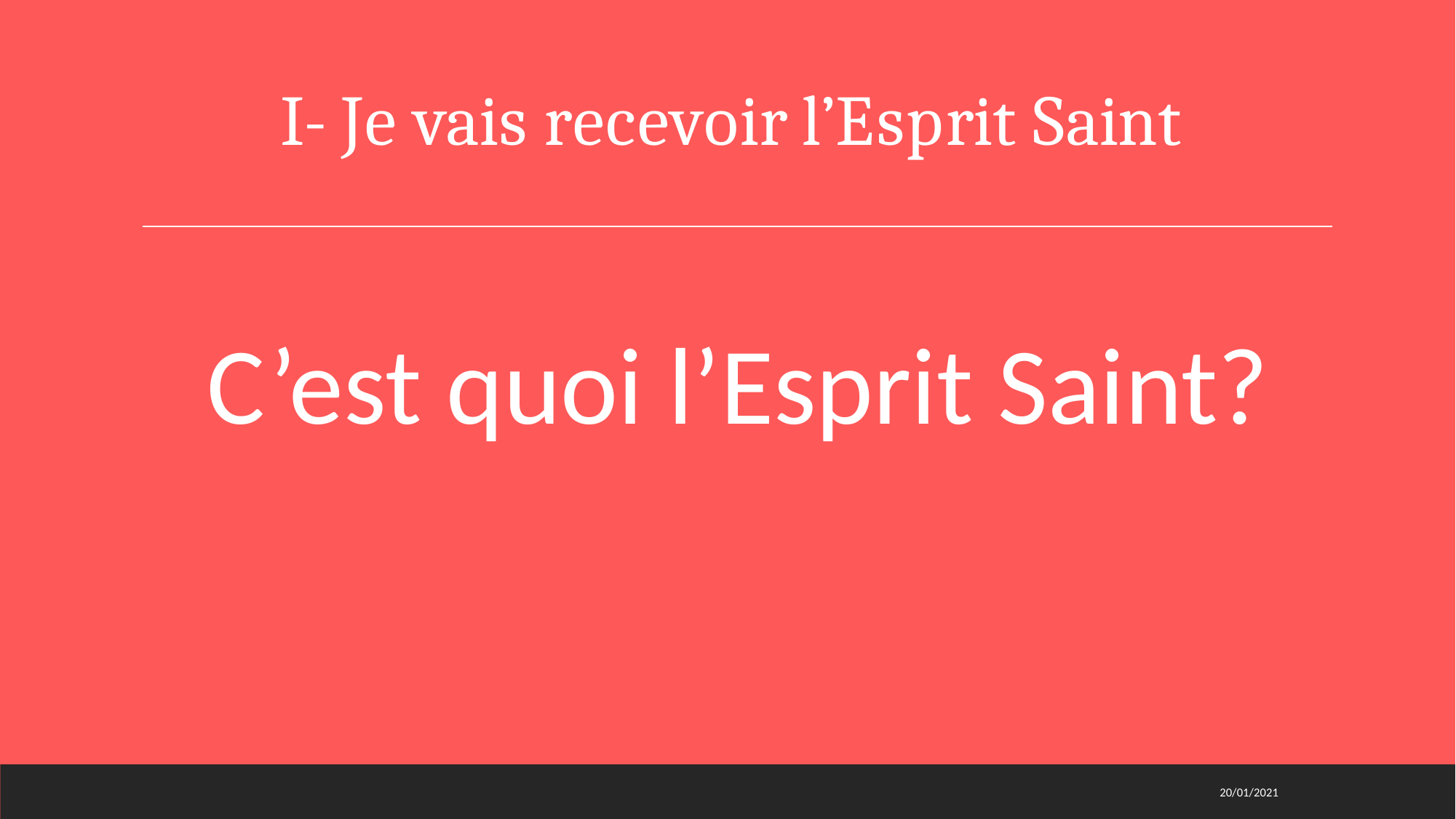

# I- Je vais recevoir l’Esprit Saint
C’est quoi l’Esprit Saint?
20/01/2021